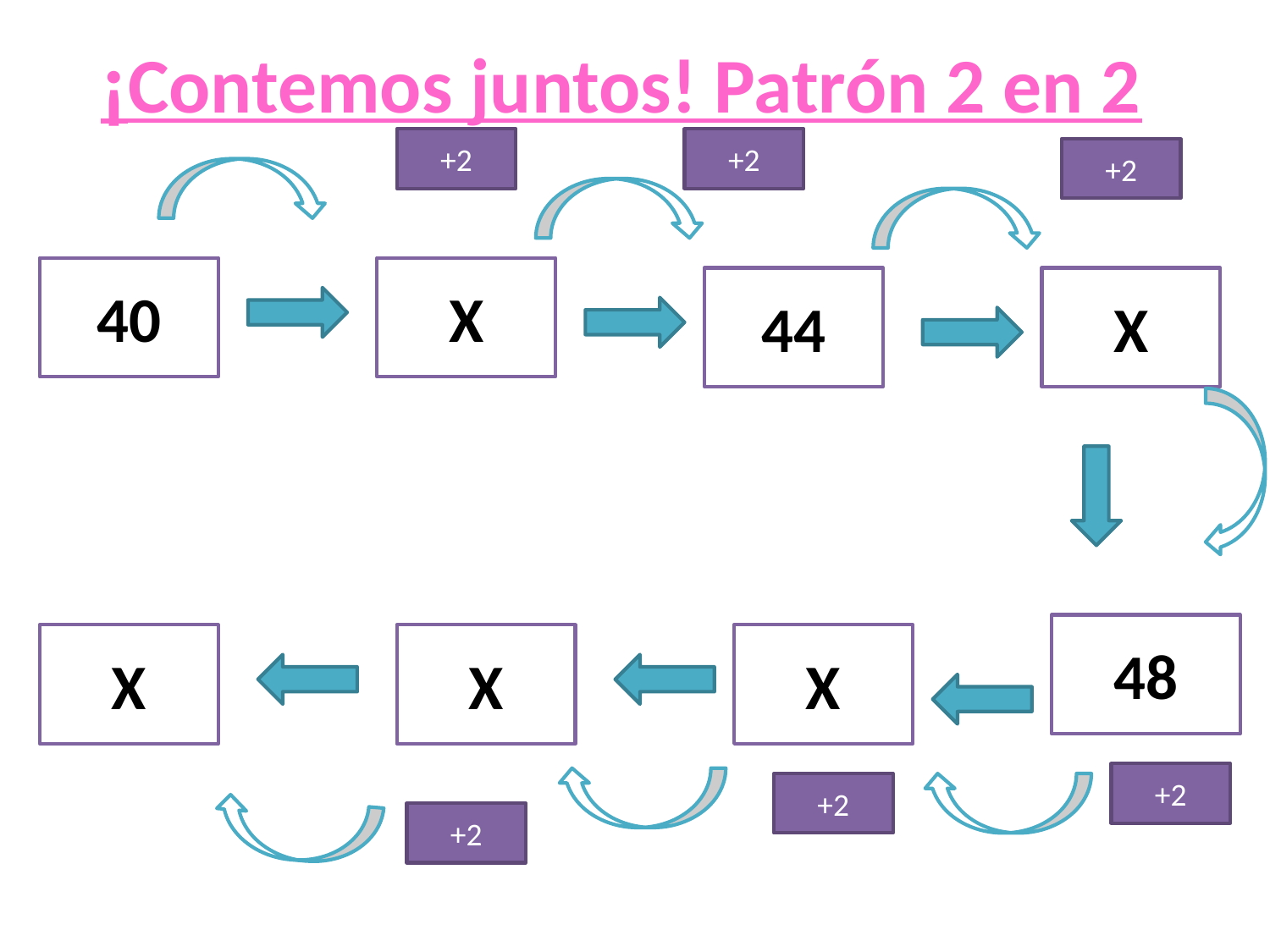

# ¡Contemos juntos! Patrón 2 en 2
+2
+2
+2

40
X
44
X

48
X
X
X

+2

+2

+2